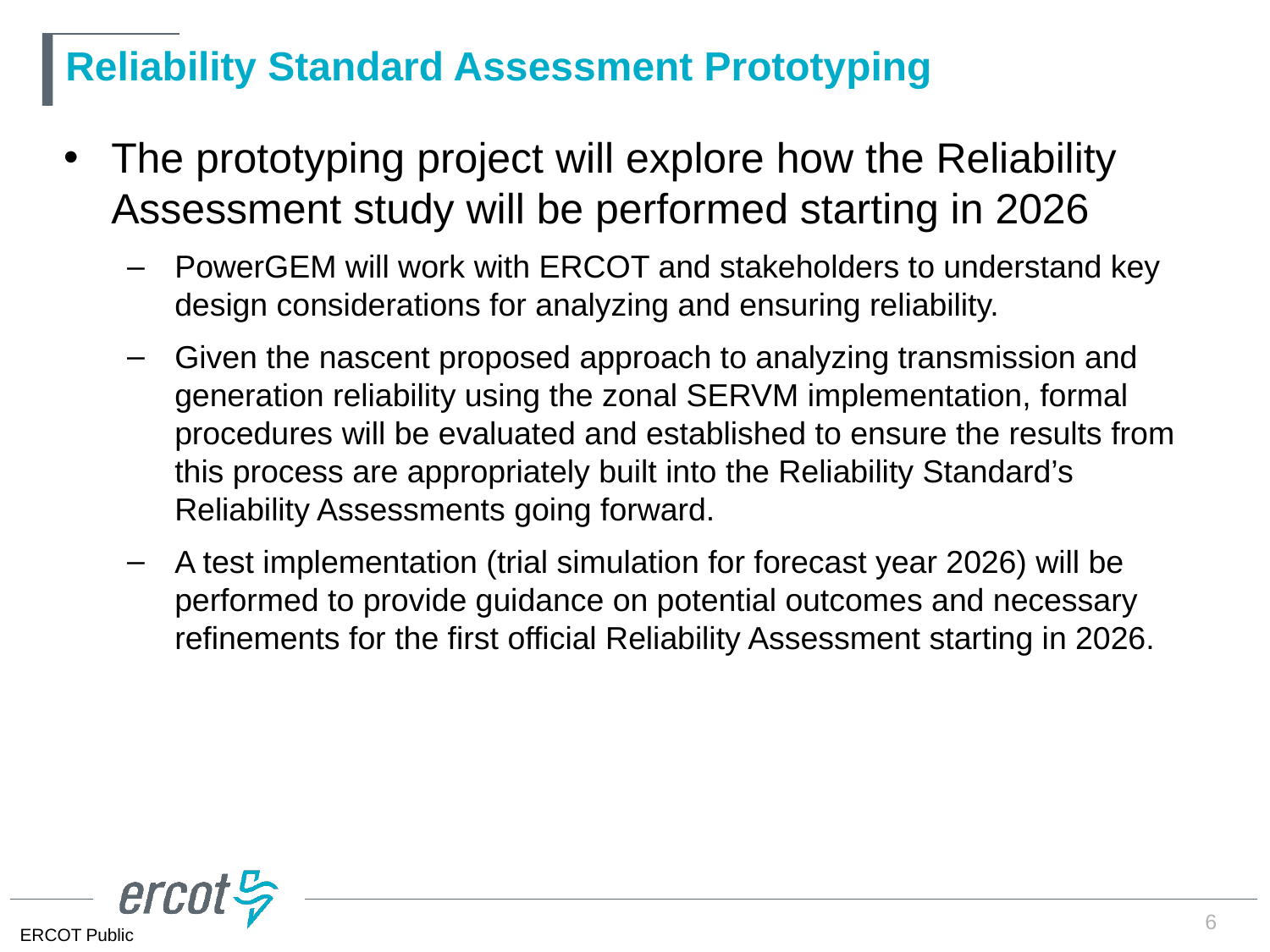

# Reliability Standard Assessment Prototyping
The prototyping project will explore how the Reliability Assessment study will be performed starting in 2026
PowerGEM will work with ERCOT and stakeholders to understand key design considerations for analyzing and ensuring reliability.
Given the nascent proposed approach to analyzing transmission and generation reliability using the zonal SERVM implementation, formal procedures will be evaluated and established to ensure the results from this process are appropriately built into the Reliability Standard’s Reliability Assessments going forward.
A test implementation (trial simulation for forecast year 2026) will be performed to provide guidance on potential outcomes and necessary refinements for the first official Reliability Assessment starting in 2026.

6